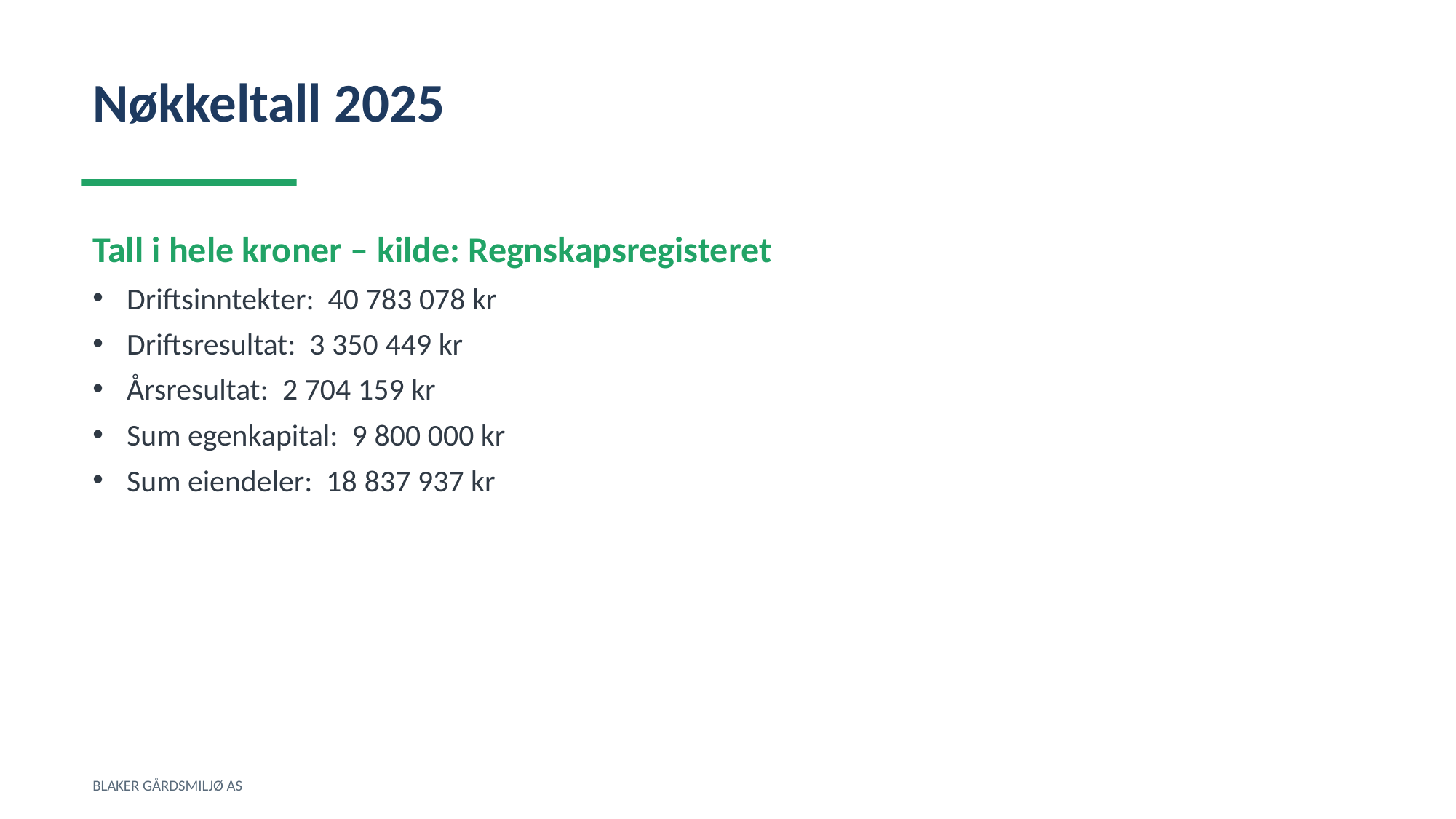

Nøkkeltall 2025

Tall i hele kroner – kilde: Regnskapsregisteret
Driftsinntekter:  40 783 078 kr
Driftsresultat:  3 350 449 kr
Årsresultat:  2 704 159 kr
Sum egenkapital:  9 800 000 kr
Sum eiendeler:  18 837 937 kr
BLAKER GÅRDSMILJØ AS